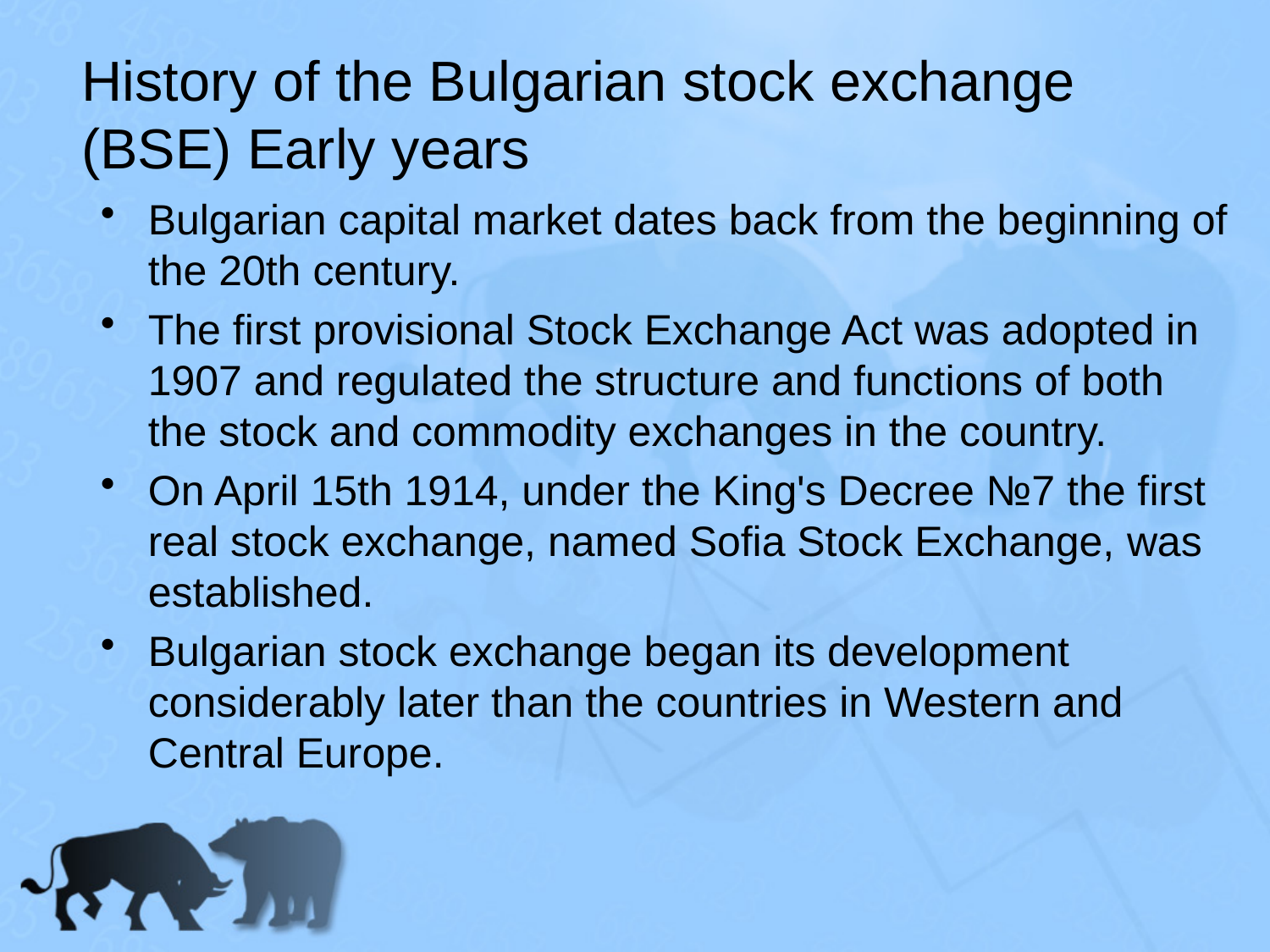

# History of the Bulgarian stock exchange (BSE) Early years
Bulgarian capital market dates back from the beginning of the 20th century.
The first provisional Stock Exchange Act was adopted in 1907 and regulated the structure and functions of both the stock and commodity exchanges in the country.
On April 15th 1914, under the King's Decree №7 the first real stock exchange, named Sofia Stock Exchange, was established.
Bulgarian stock exchange began its development considerably later than the countries in Western and Central Europe.